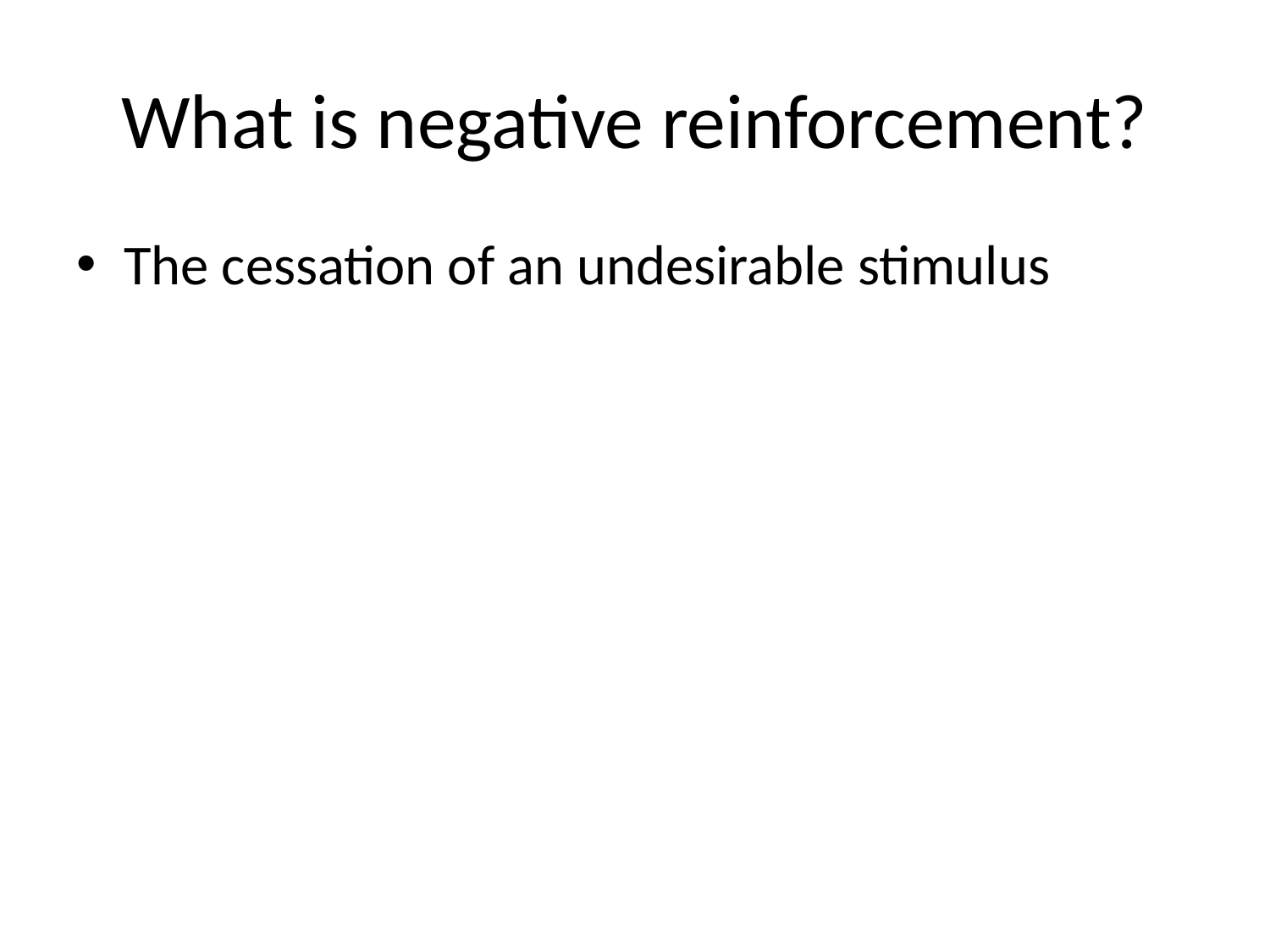

# What is negative reinforcement?
The cessation of an undesirable stimulus